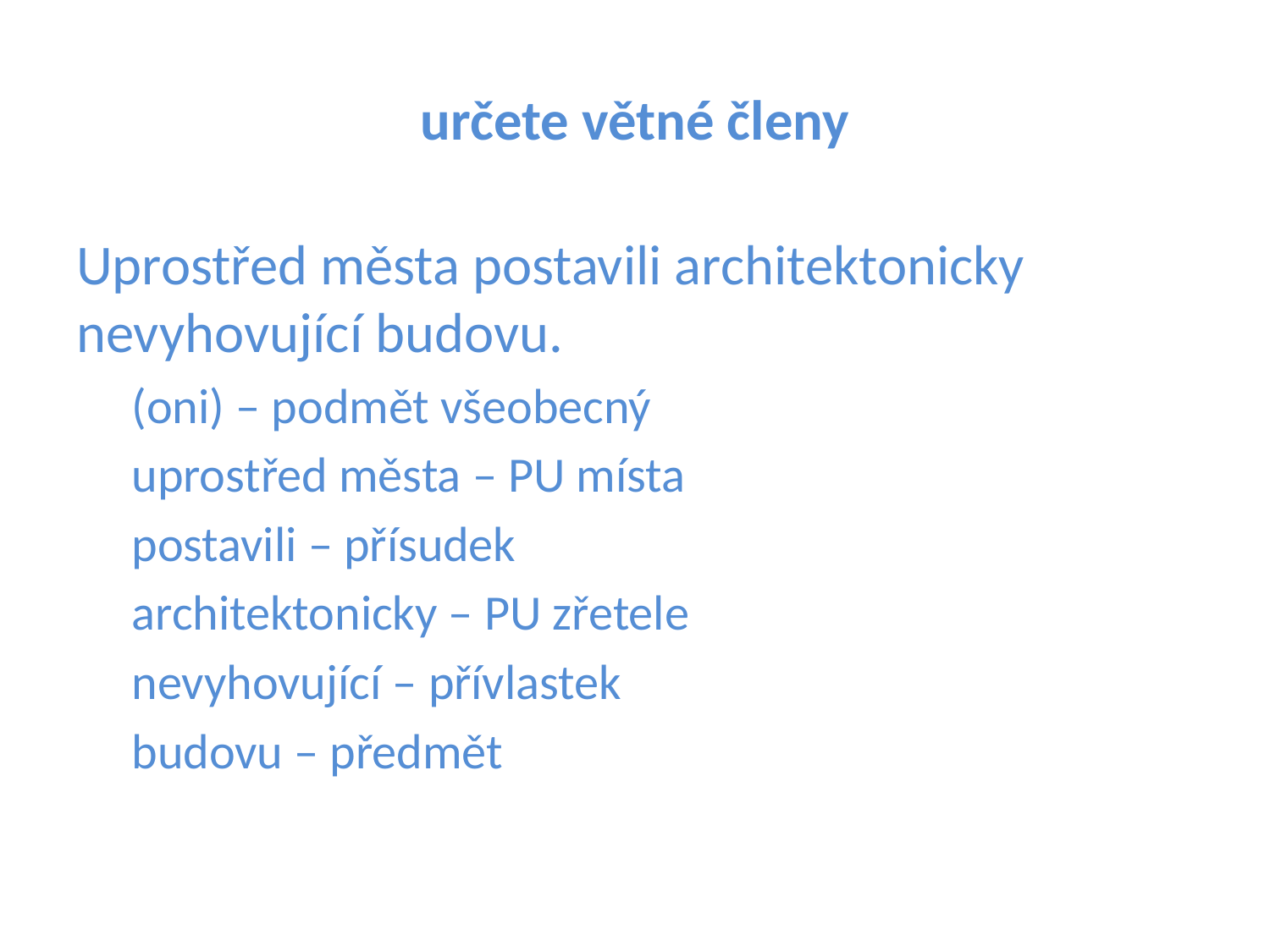

# určete větné členy
Uprostřed města postavili architektonicky nevyhovující budovu.
(oni) – podmět všeobecný
uprostřed města – PU místa
postavili – přísudek
architektonicky – PU zřetele
nevyhovující – přívlastek
budovu – předmět